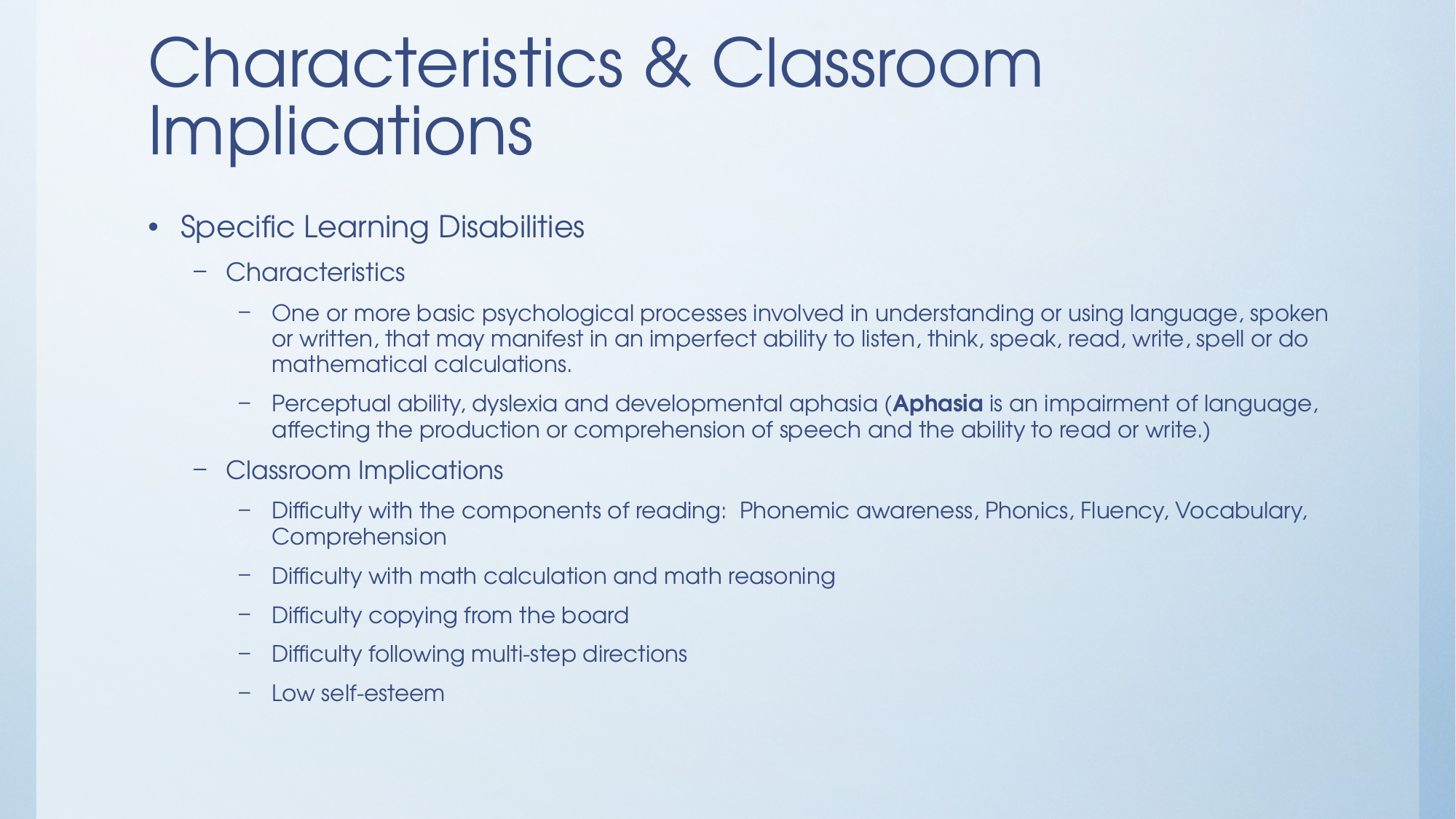

# Characteristics & Classroom Implications
Specific Learning Disabilities
Characteristics
One or more basic psychological processes involved in understanding or using language, spoken or written, that may manifest in an imperfect ability to listen, think, speak, read, write, spell or do mathematical calculations.
Perceptual ability, dyslexia and developmental aphasia (Aphasia is an impairment of language, affecting the production or comprehension of speech and the ability to read or write.)
Classroom Implications
Difficulty with the components of reading:  Phonemic awareness, Phonics, Fluency, Vocabulary, Comprehension
Difficulty with math calculation and math reasoning
Difficulty copying from the board
Difficulty following multi-step directions
Low self-esteem